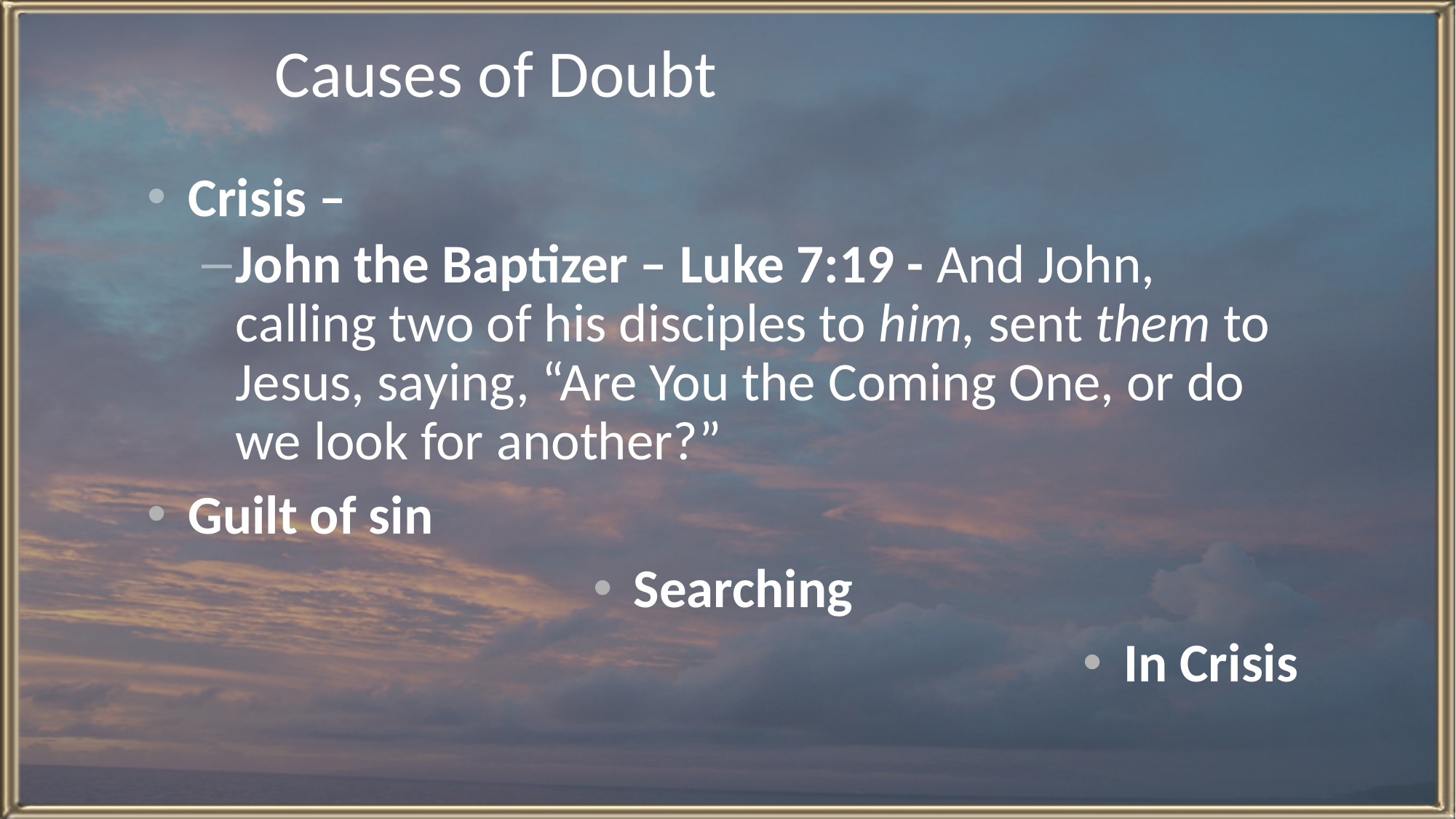

# Causes of Doubt
Crisis –
John the Baptizer – Luke 7:19 - And John, calling two of his disciples to him, sent them to Jesus, saying, “Are You the Coming One, or do we look for another?”
Guilt of sin
Searching
In Crisis